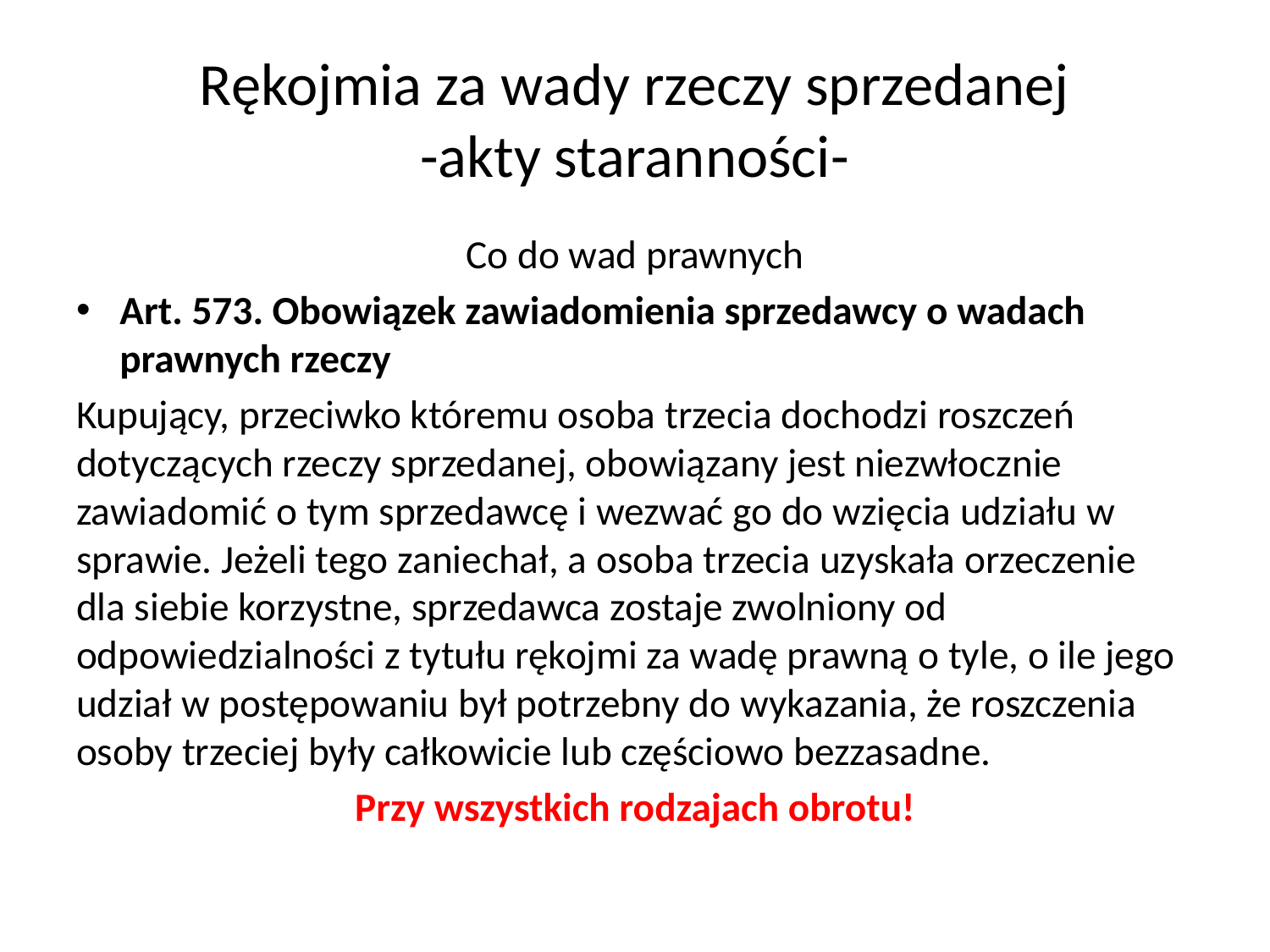

# Rękojmia za wady rzeczy sprzedanej -akty staranności-
Co do wad prawnych
Art. 573. Obowiązek zawiadomienia sprzedawcy o wadach prawnych rzeczy
Kupujący, przeciwko któremu osoba trzecia dochodzi roszczeń dotyczących rzeczy sprzedanej, obowiązany jest niezwłocznie zawiadomić o tym sprzedawcę i wezwać go do wzięcia udziału w sprawie. Jeżeli tego zaniechał, a osoba trzecia uzyskała orzeczenie dla siebie korzystne, sprzedawca zostaje zwolniony od odpowiedzialności z tytułu rękojmi za wadę prawną o tyle, o ile jego udział w postępowaniu był potrzebny do wykazania, że roszczenia osoby trzeciej były całkowicie lub częściowo bezzasadne.
Przy wszystkich rodzajach obrotu!